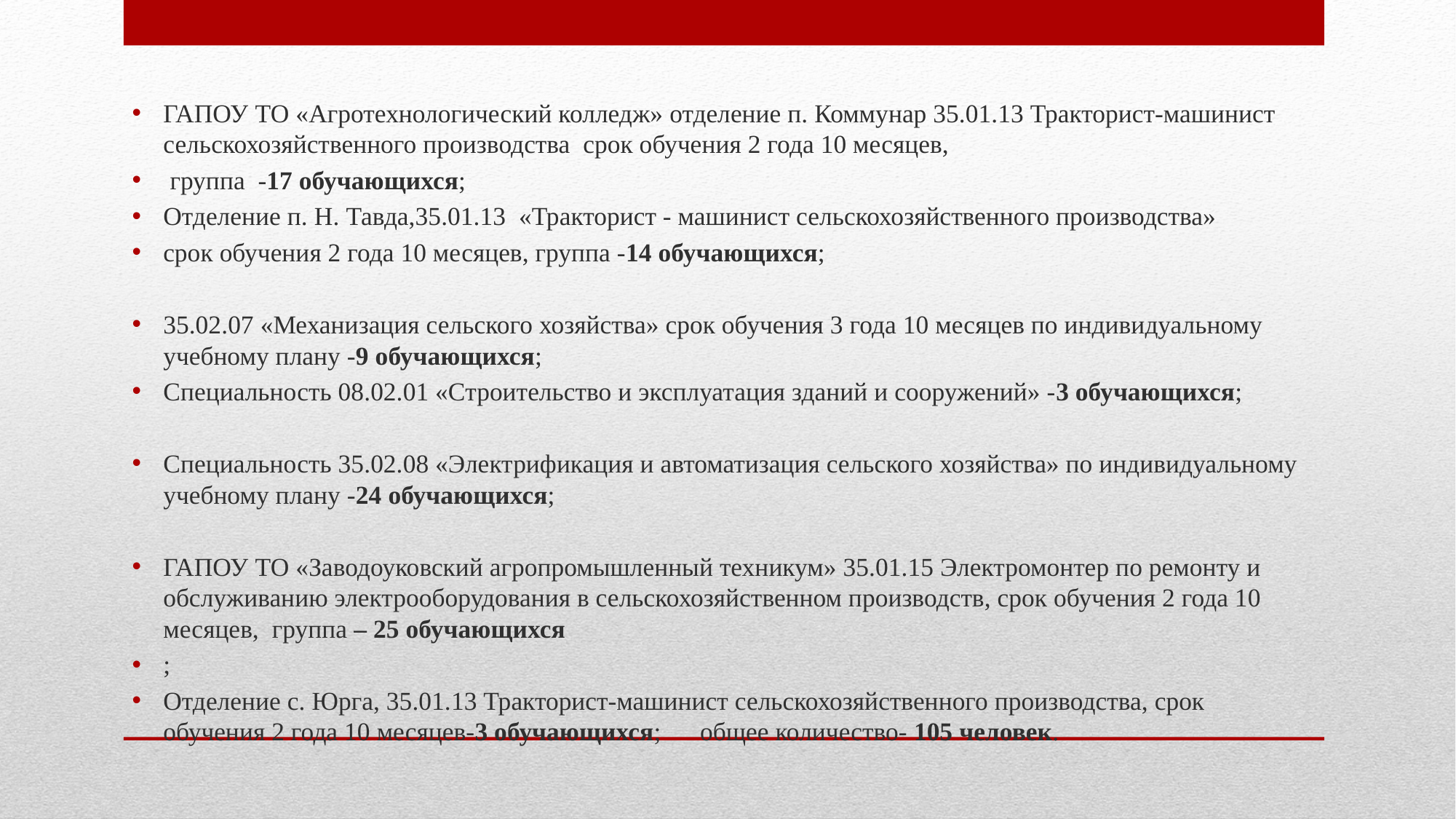

ГАПОУ ТО «Агротехнологический колледж» отделение п. Коммунар 35.01.13 Тракторист-машинист сельскохозяйственного производства  срок обучения 2 года 10 месяцев,
 группа  -17 обучающихся;
Отделение п. Н. Тавда,35.01.13  «Тракторист - машинист сельскохозяйственного производства»
срок обучения 2 года 10 месяцев, группа -14 обучающихся;

35.02.07 «Механизация сельского хозяйства» срок обучения 3 года 10 месяцев по индивидуальному учебному плану -9 обучающихся;
Специальность 08.02.01 «Строительство и эксплуатация зданий и сооружений» -3 обучающихся;

Специальность 35.02.08 «Электрификация и автоматизация сельского хозяйства» по индивидуальному учебному плану -24 обучающихся;

ГАПОУ ТО «Заводоуковский агропромышленный техникум» 35.01.15 Электромонтер по ремонту и обслуживанию электрооборудования в сельскохозяйственном производств, срок обучения 2 года 10 месяцев,  группа – 25 обучающихся
;
Отделение с. Юрга, 35.01.13 Тракторист-машинист сельскохозяйственного производства, срок обучения 2 года 10 месяцев-3 обучающихся;      общее количество- 105 человек.